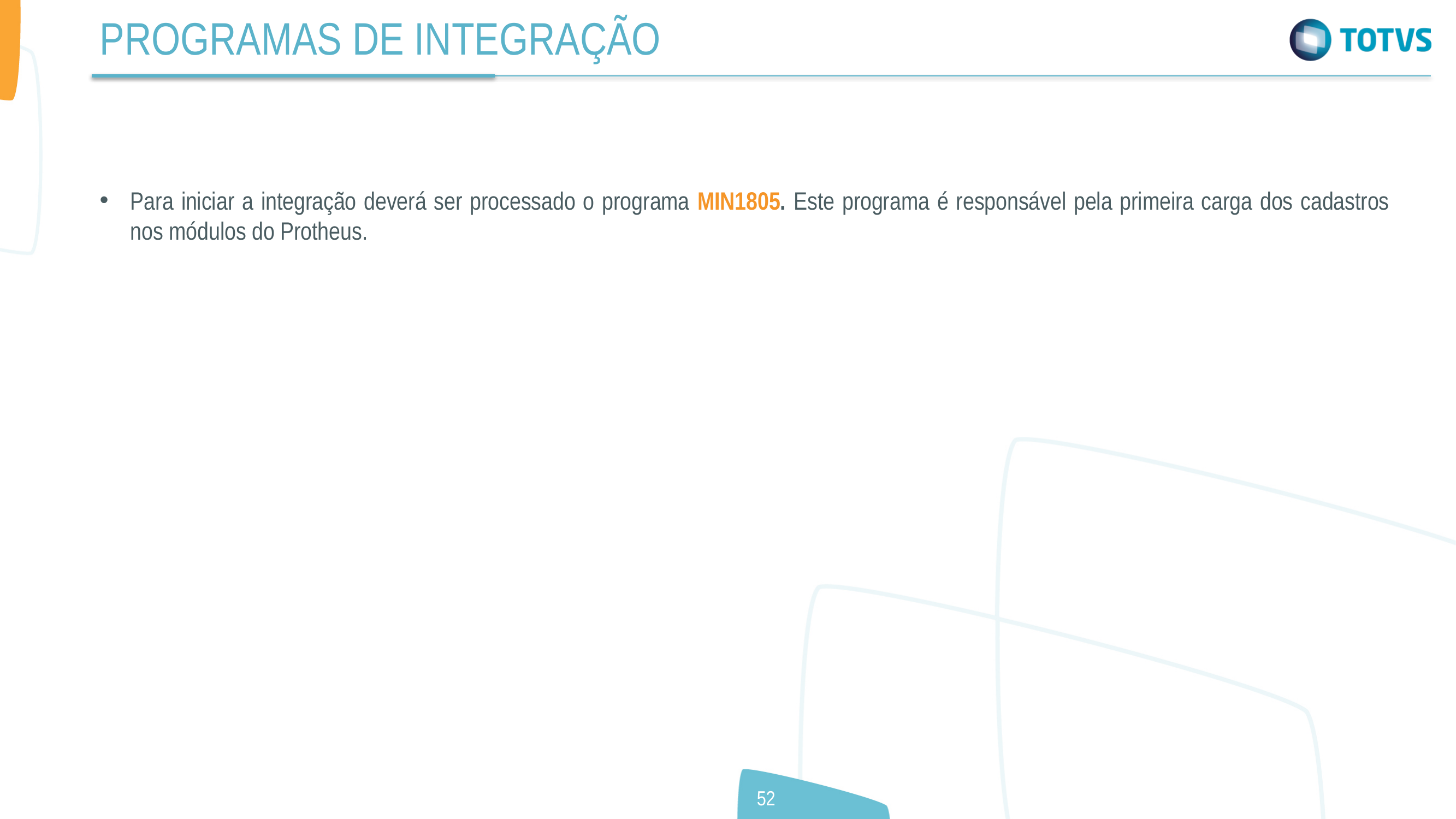

PROGRAMAS DE INTEGRAÇÃO
Para iniciar a integração deverá ser processado o programa MIN1805. Este programa é responsável pela primeira carga dos cadastros nos módulos do Protheus.